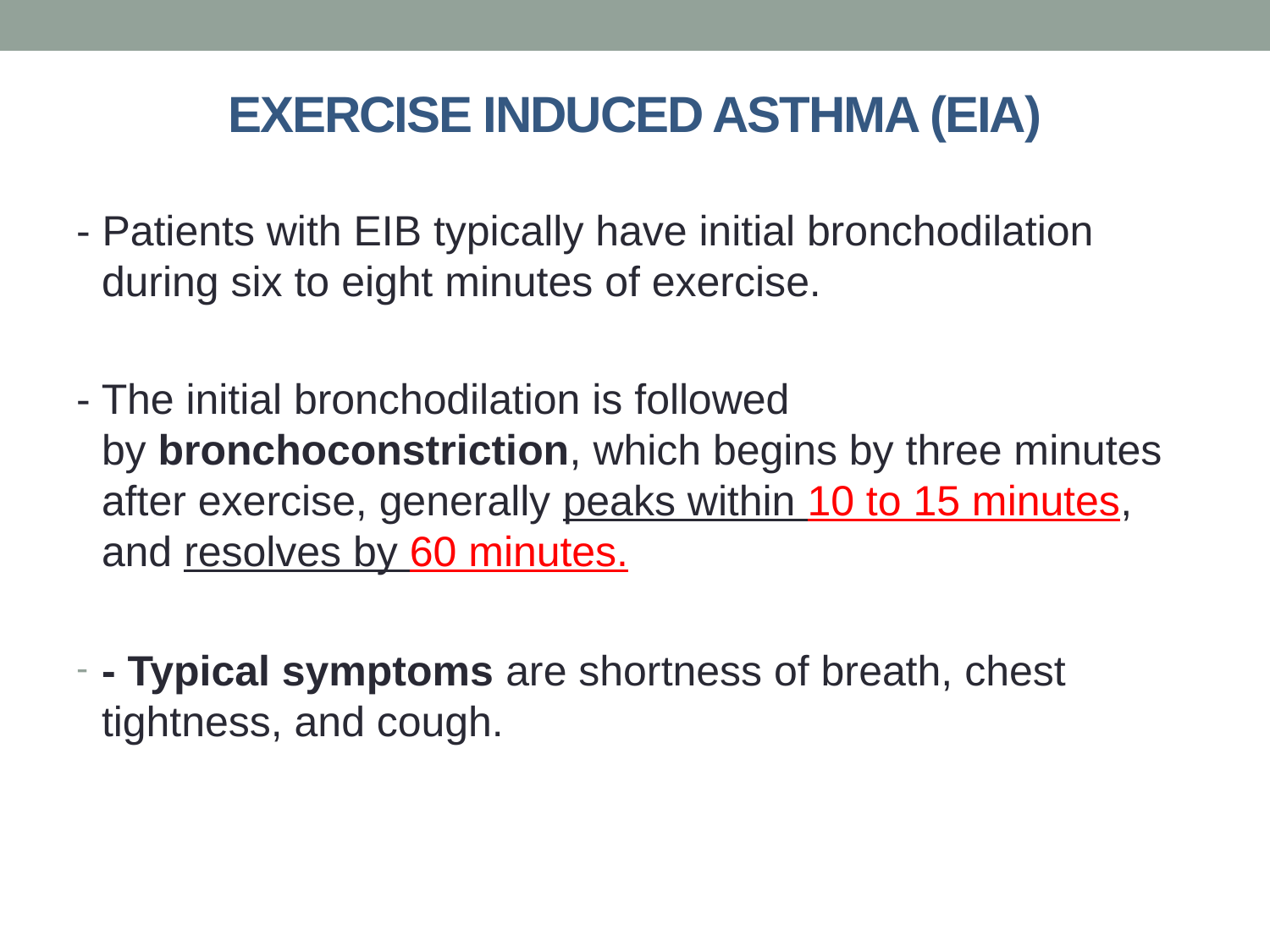

# Exercise Induced Asthma (EIA)
- Patients with EIB typically have initial bronchodilation during six to eight minutes of exercise.

- The initial bronchodilation is followed by bronchoconstriction, which begins by three minutes after exercise, generally peaks within 10 to 15 minutes, and resolves by 60 minutes.

- Typical symptoms are shortness of breath, chest tightness, and cough.